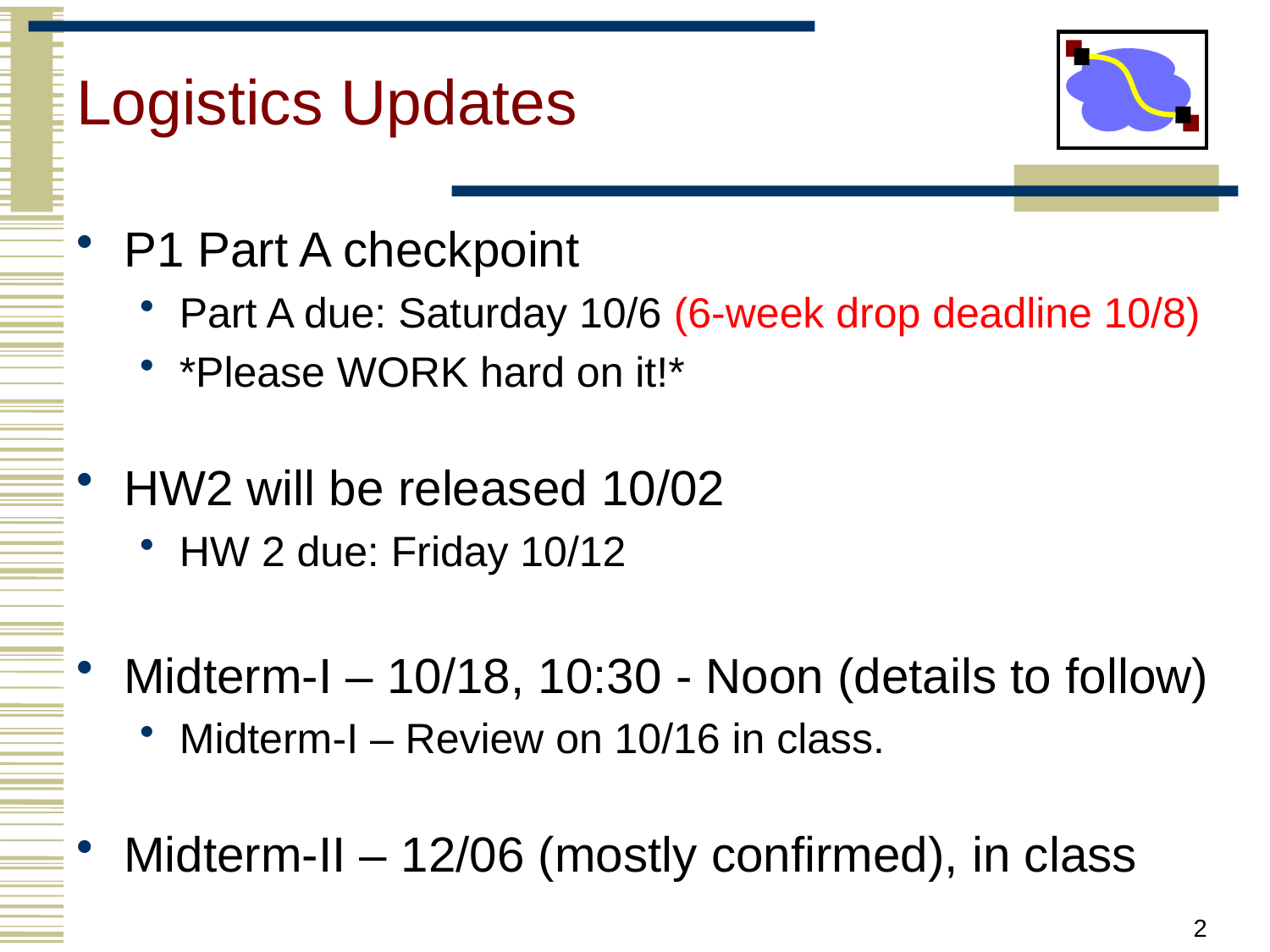

# Logistics Updates
P1 Part A checkpoint
Part A due: Saturday 10/6 (6-week drop deadline 10/8)
*Please WORK hard on it!*
HW2 will be released 10/02
HW 2 due: Friday 10/12

Midterm-I – 10/18, 10:30 - Noon (details to follow)
Midterm-I – Review on 10/16 in class.
Midterm-II – 12/06 (mostly confirmed), in class
2